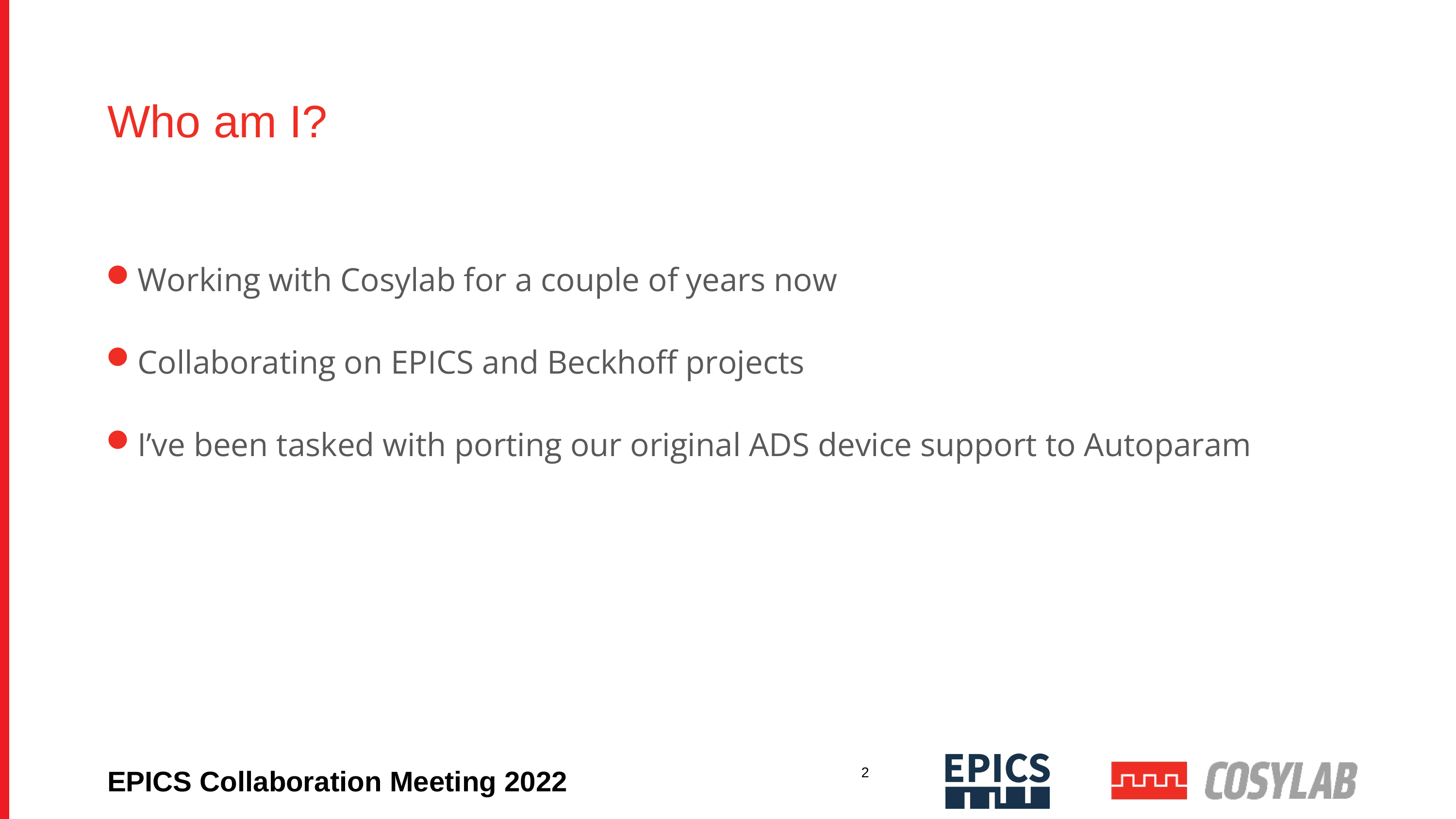

# Who am I?
Working with Cosylab for a couple of years now
Collaborating on EPICS and Beckhoff projects
I’ve been tasked with porting our original ADS device support to Autoparam
2